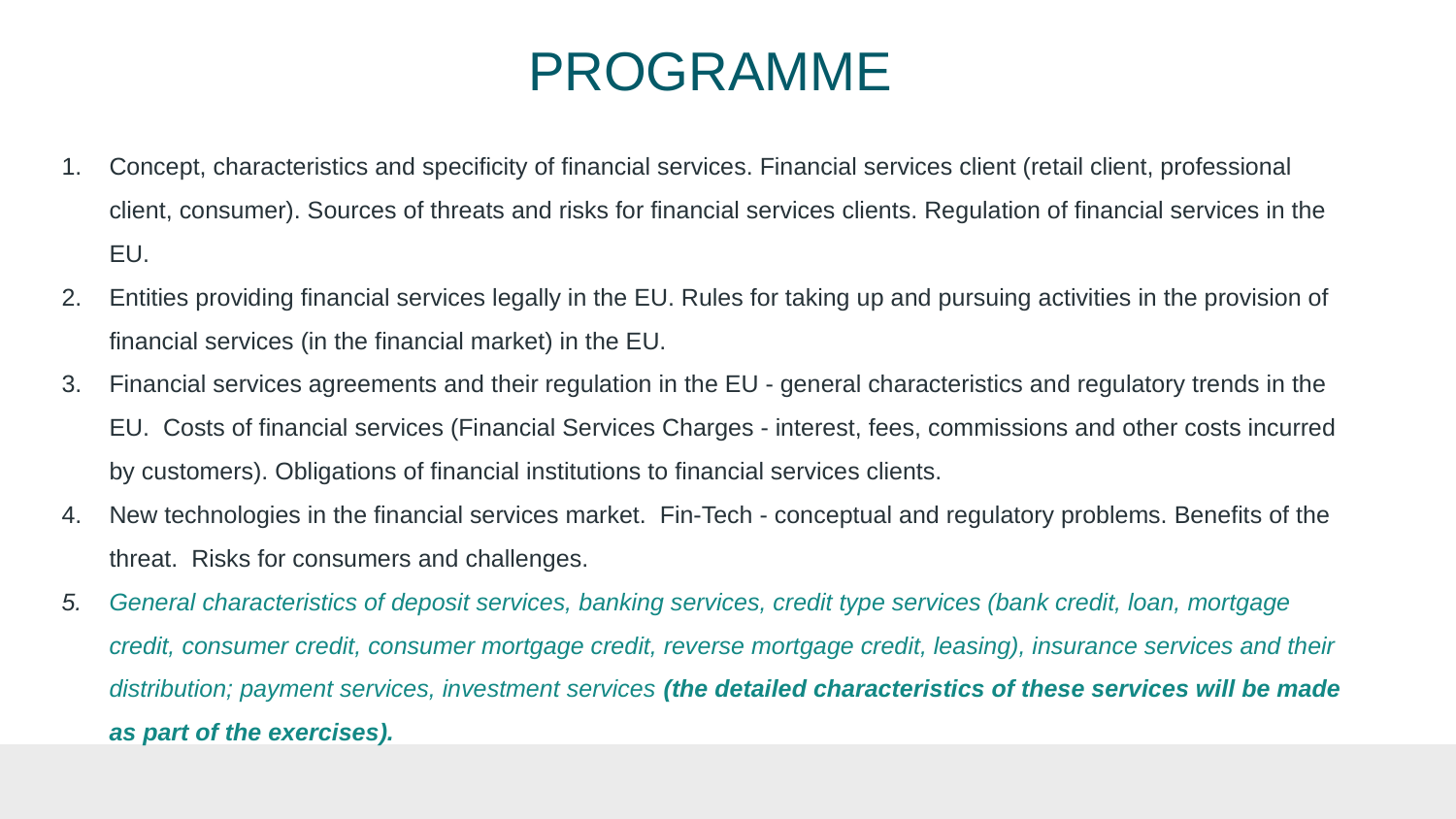

# PROGRAMME
Concept, characteristics and specificity of financial services. Financial services client (retail client, professional client, consumer). Sources of threats and risks for financial services clients. Regulation of financial services in the EU.
Entities providing financial services legally in the EU. Rules for taking up and pursuing activities in the provision of financial services (in the financial market) in the EU.
Financial services agreements and their regulation in the EU - general characteristics and regulatory trends in the EU.  Costs of financial services (Financial Services Charges - interest, fees, commissions and other costs incurred by customers). Obligations of financial institutions to financial services clients.
New technologies in the financial services market.  Fin-Tech - conceptual and regulatory problems. Benefits of the threat.  Risks for consumers and challenges.
General characteristics of deposit services, banking services, credit type services (bank credit, loan, mortgage credit, consumer credit, consumer mortgage credit, reverse mortgage credit, leasing), insurance services and their distribution; payment services, investment services (the detailed characteristics of these services will be made as part of the exercises).